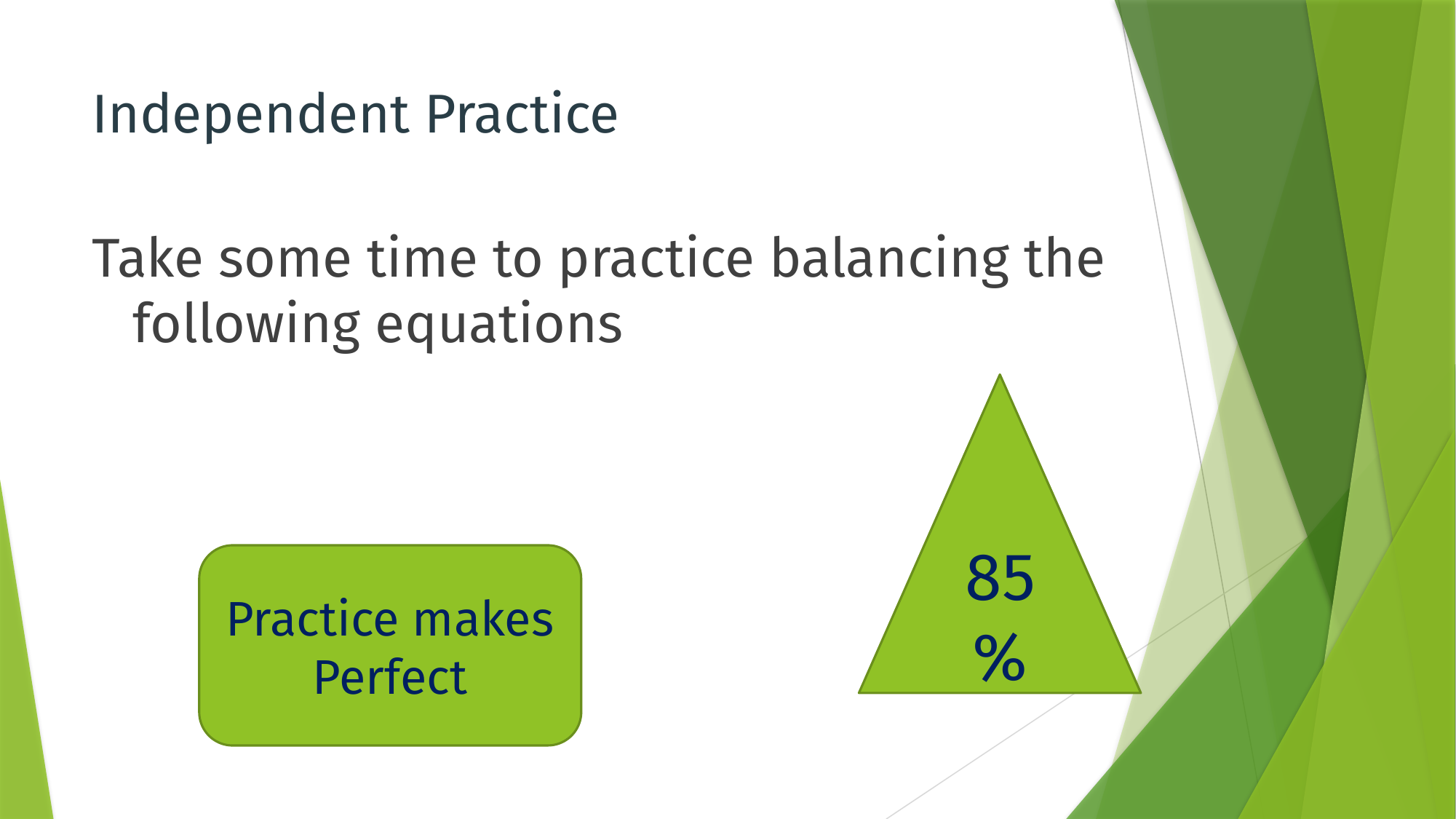

# Independent Practice
Take some time to practice balancing the following equations
85%
Practice makes Perfect